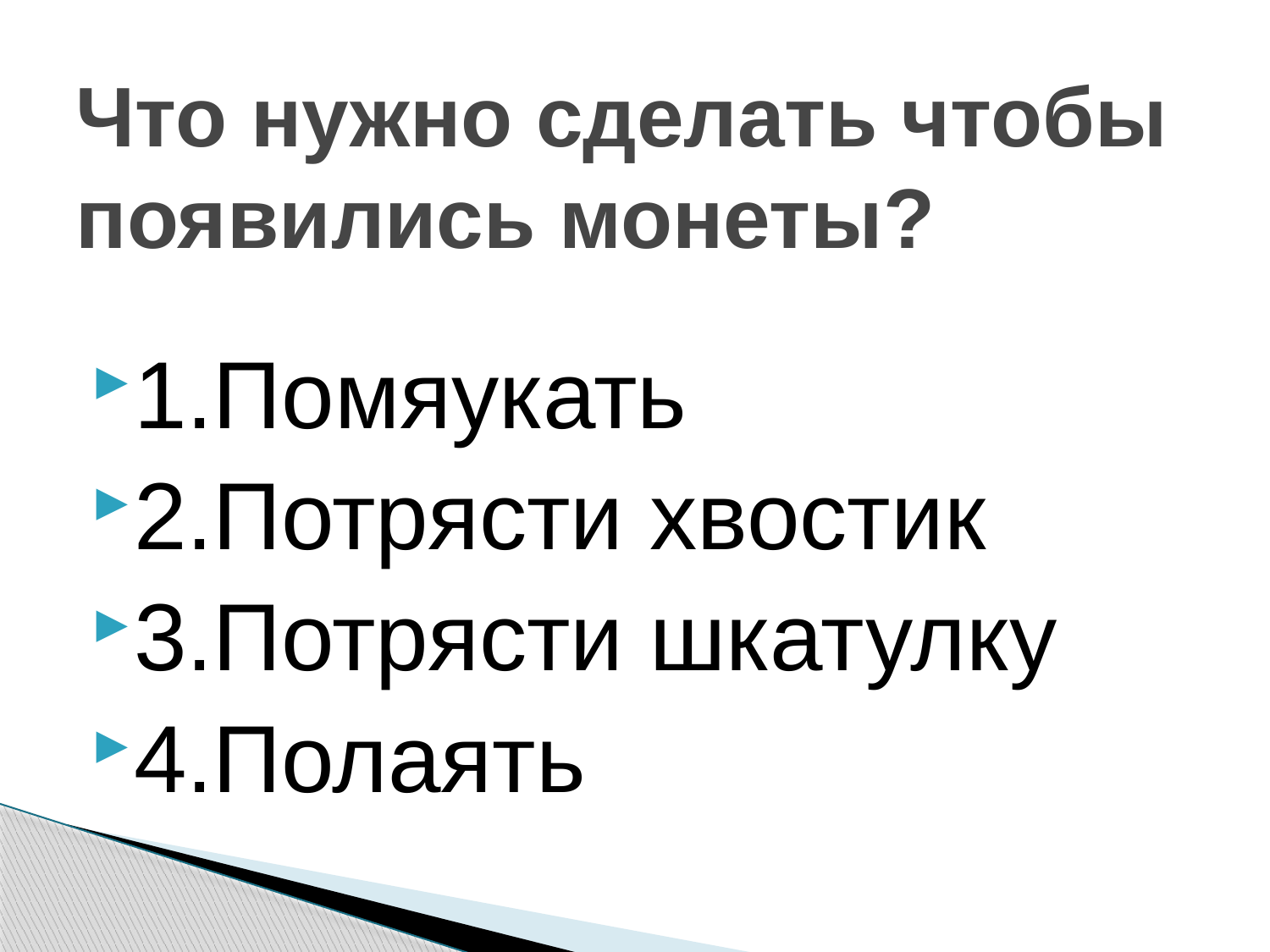

# Что нужно сделать чтобы появились монеты?

1.Помяукать
2.Потрясти хвостик
3.Потрясти шкатулку
4.Полаять